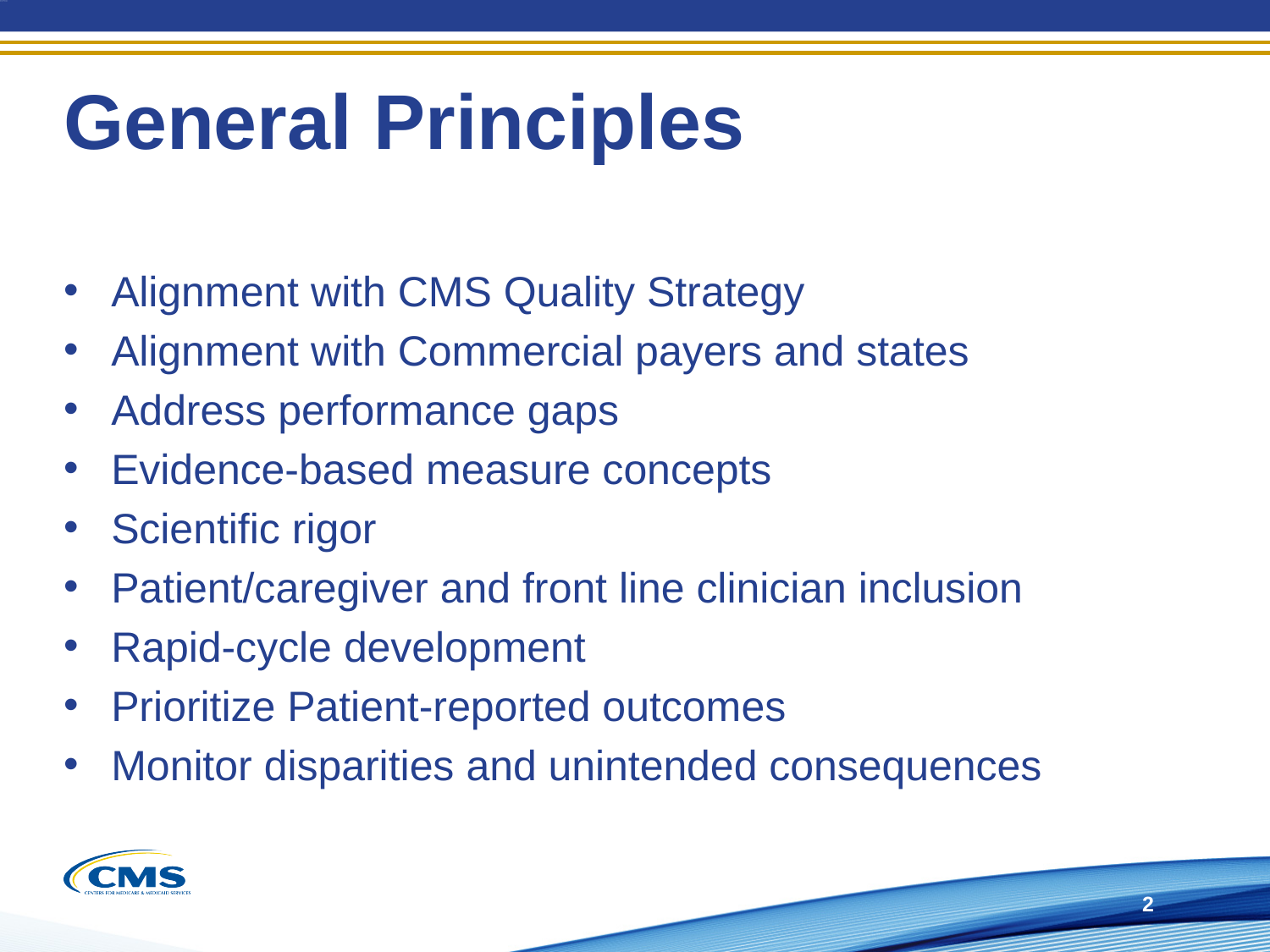

# General Principles
Alignment with CMS Quality Strategy
Alignment with Commercial payers and states
Address performance gaps
Evidence-based measure concepts
Scientific rigor
Patient/caregiver and front line clinician inclusion
Rapid-cycle development
Prioritize Patient-reported outcomes
Monitor disparities and unintended consequences

2